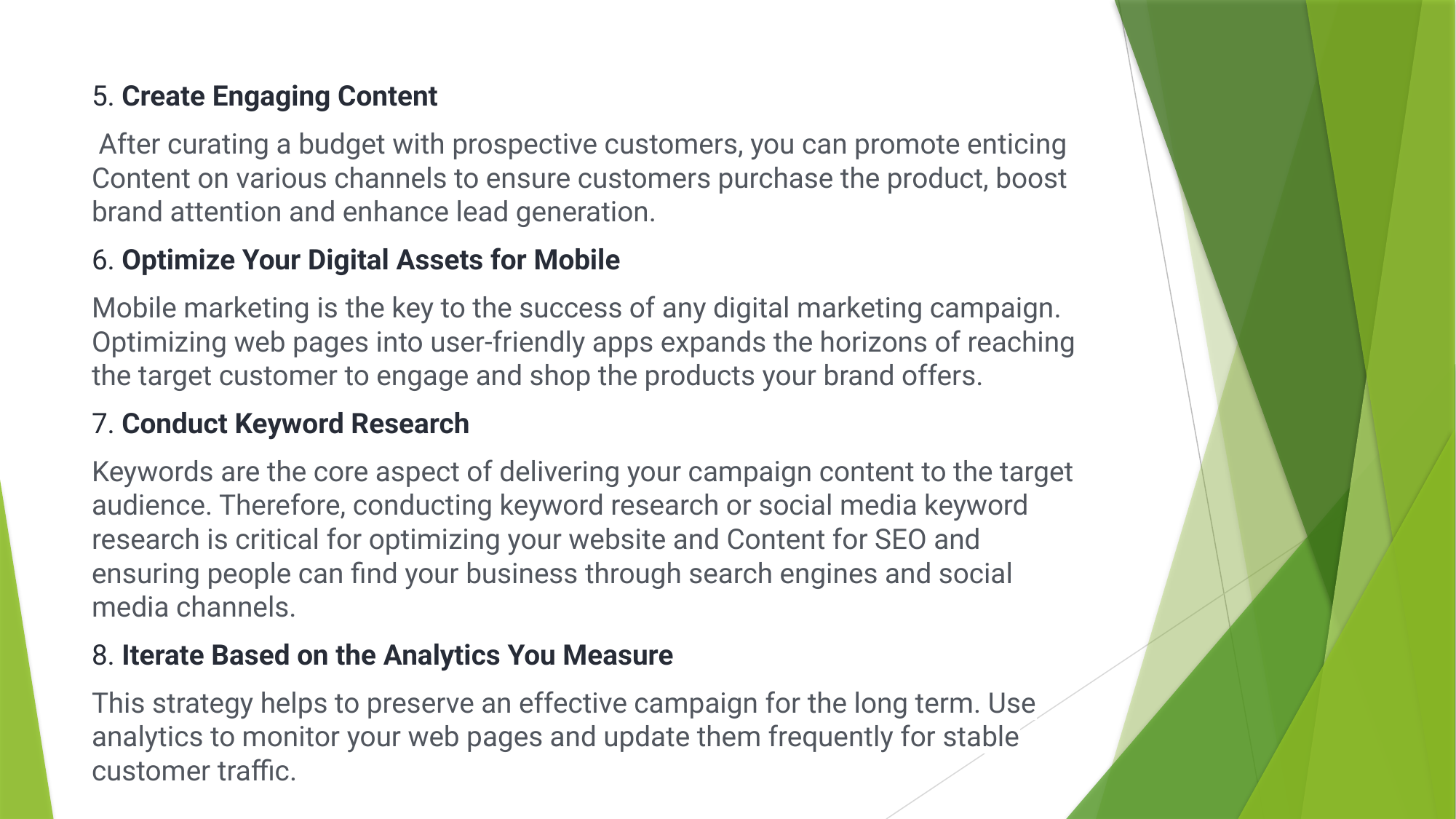

5. Create Engaging Content
 After curating a budget with prospective customers, you can promote enticing Content on various channels to ensure customers purchase the product, boost brand attention and enhance lead generation.
6. Optimize Your Digital Assets for Mobile
Mobile marketing is the key to the success of any digital marketing campaign. Optimizing web pages into user-friendly apps expands the horizons of reaching the target customer to engage and shop the products your brand offers.
7. Conduct Keyword Research
Keywords are the core aspect of delivering your campaign content to the target audience. Therefore, conducting keyword research or social media keyword research is critical for optimizing your website and Content for SEO and ensuring people can find your business through search engines and social media channels.
8. Iterate Based on the Analytics You Measure
This strategy helps to preserve an effective campaign for the long term. Use analytics to monitor your web pages and update them frequently for stable customer traffic.